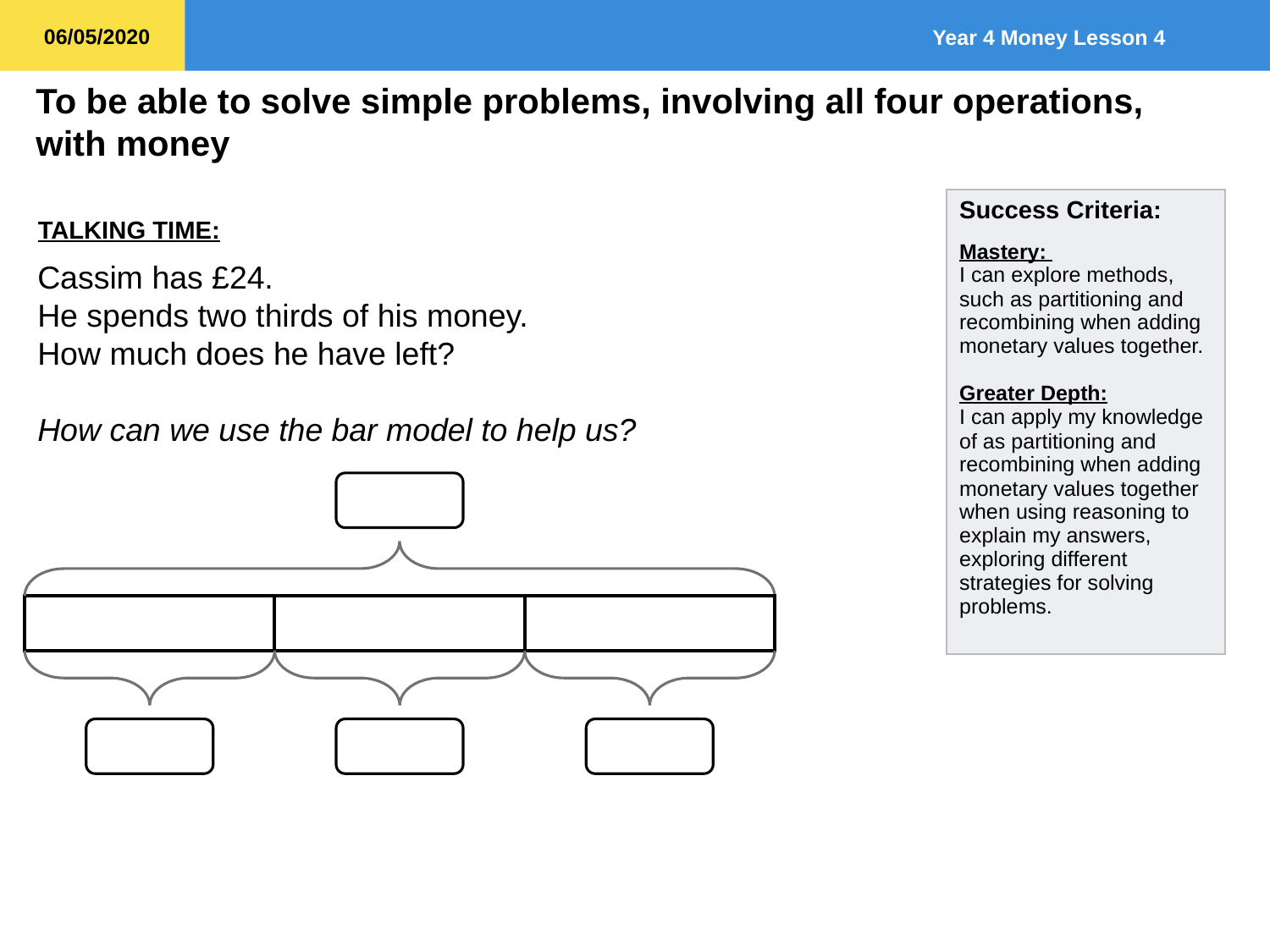

TALKING TIME:
Cassim has £24.
He spends two thirds of his money.
How much does he have left?

How can we use the bar model to help us?